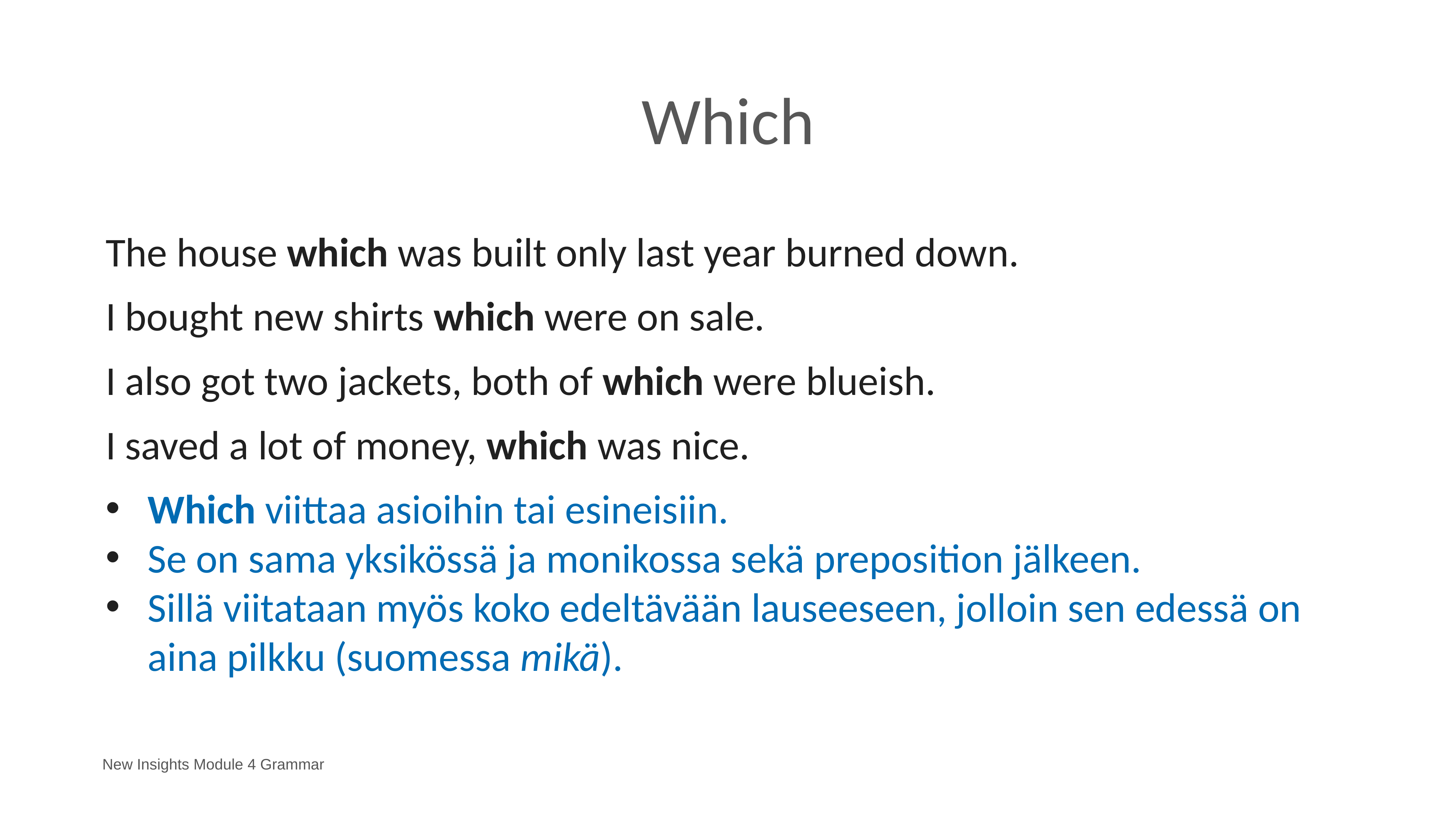

# Which
The house which was built only last year burned down.
I bought new shirts which were on sale.
I also got two jackets, both of which were blueish.
I saved a lot of money, which was nice.
Which viittaa asioihin tai esineisiin.
Se on sama yksikössä ja monikossa sekä preposition jälkeen.
Sillä viitataan myös koko edeltävään lauseeseen, jolloin sen edessä on aina pilkku (suomessa mikä).
New Insights Module 4 Grammar